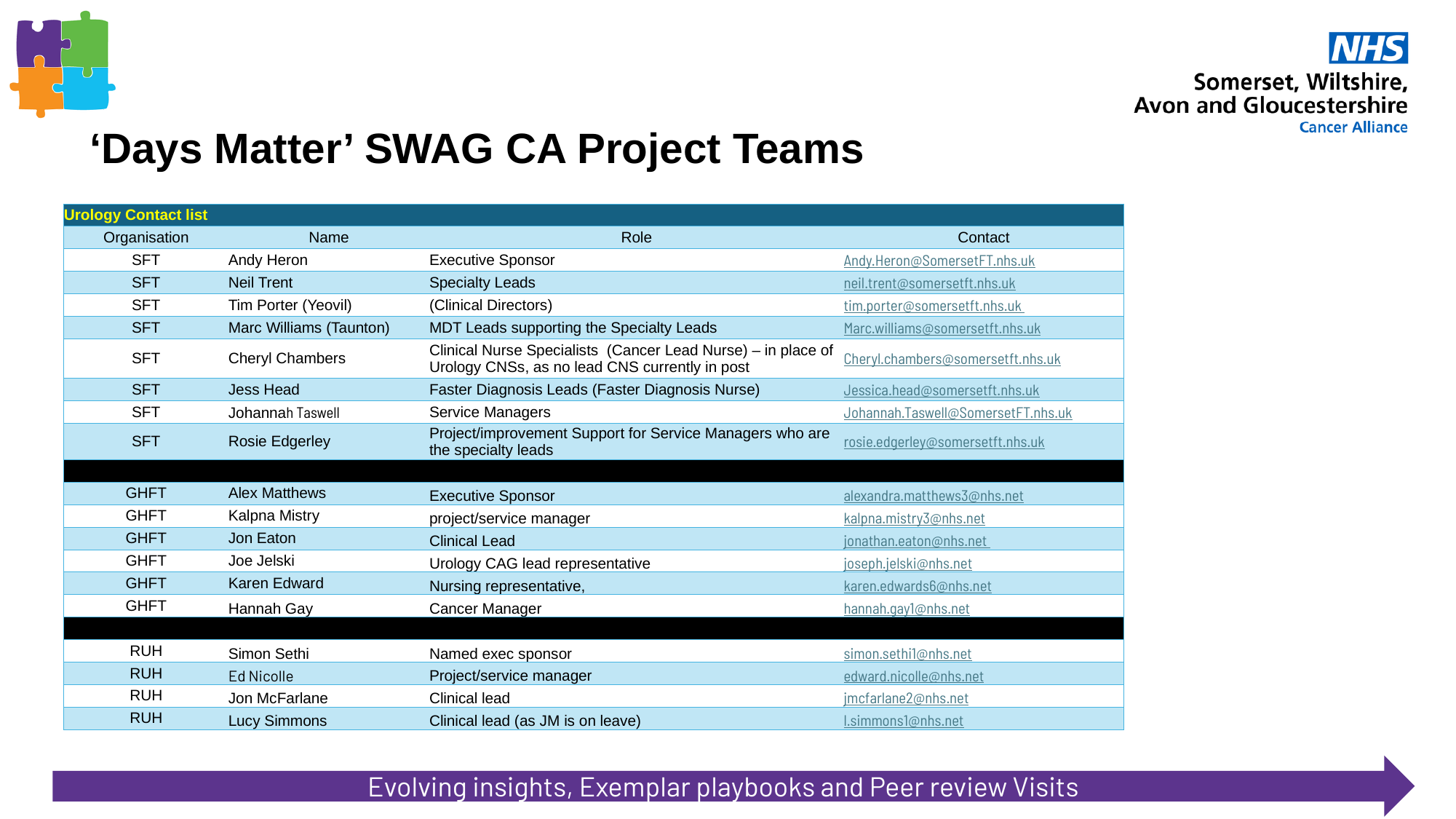

‘Days Matter’ SWAG CA Project Teams
| Urology Contact list |  |  |  |
| --- | --- | --- | --- |
| Organisation | Name | Role | Contact |
| SFT | Andy Heron | Executive Sponsor | Andy.Heron@SomersetFT.nhs.uk |
| SFT | Neil Trent | Specialty Leads | neil.trent@somersetft.nhs.uk |
| SFT | Tim Porter (Yeovil) | (Clinical Directors) | tim.porter@somersetft.nhs.uk |
| SFT | Marc Williams (Taunton) | MDT Leads supporting the Specialty Leads | Marc.williams@somersetft.nhs.uk |
| SFT | Cheryl Chambers | Clinical Nurse Specialists (Cancer Lead Nurse) – in place of Urology CNSs, as no lead CNS currently in post | Cheryl.chambers@somersetft.nhs.uk |
| SFT | Jess Head | Faster Diagnosis Leads (Faster Diagnosis Nurse) | Jessica.head@somersetft.nhs.uk |
| SFT | Johannah Taswell | Service Managers | Johannah.Taswell@SomersetFT.nhs.uk |
| SFT | Rosie Edgerley | Project/improvement Support for Service Managers who are the specialty leads | rosie.edgerley@somersetft.nhs.uk |
|  |  |  |  |
| GHFT | Alex Matthews | Executive Sponsor | alexandra.matthews3@nhs.net |
| GHFT | Kalpna Mistry | project/service manager | kalpna.mistry3@nhs.net |
| GHFT | Jon Eaton | Clinical Lead | jonathan.eaton@nhs.net |
| GHFT | Joe Jelski | Urology CAG lead representative | joseph.jelski@nhs.net |
| GHFT | Karen Edward | Nursing representative, | karen.edwards6@nhs.net |
| GHFT | Hannah Gay | Cancer Manager | hannah.gay1@nhs.net |
|  |  |  |  |
| RUH | Simon Sethi | Named exec sponsor | simon.sethi1@nhs.net |
| RUH | Ed Nicolle | Project/service manager | edward.nicolle@nhs.net |
| RUH | Jon McFarlane | Clinical lead | jmcfarlane2@nhs.net |
| RUH | Lucy Simmons | Clinical lead (as JM is on leave) | l.simmons1@nhs.net |
Evolving insights, Exemplar playbooks and Peer review Visits